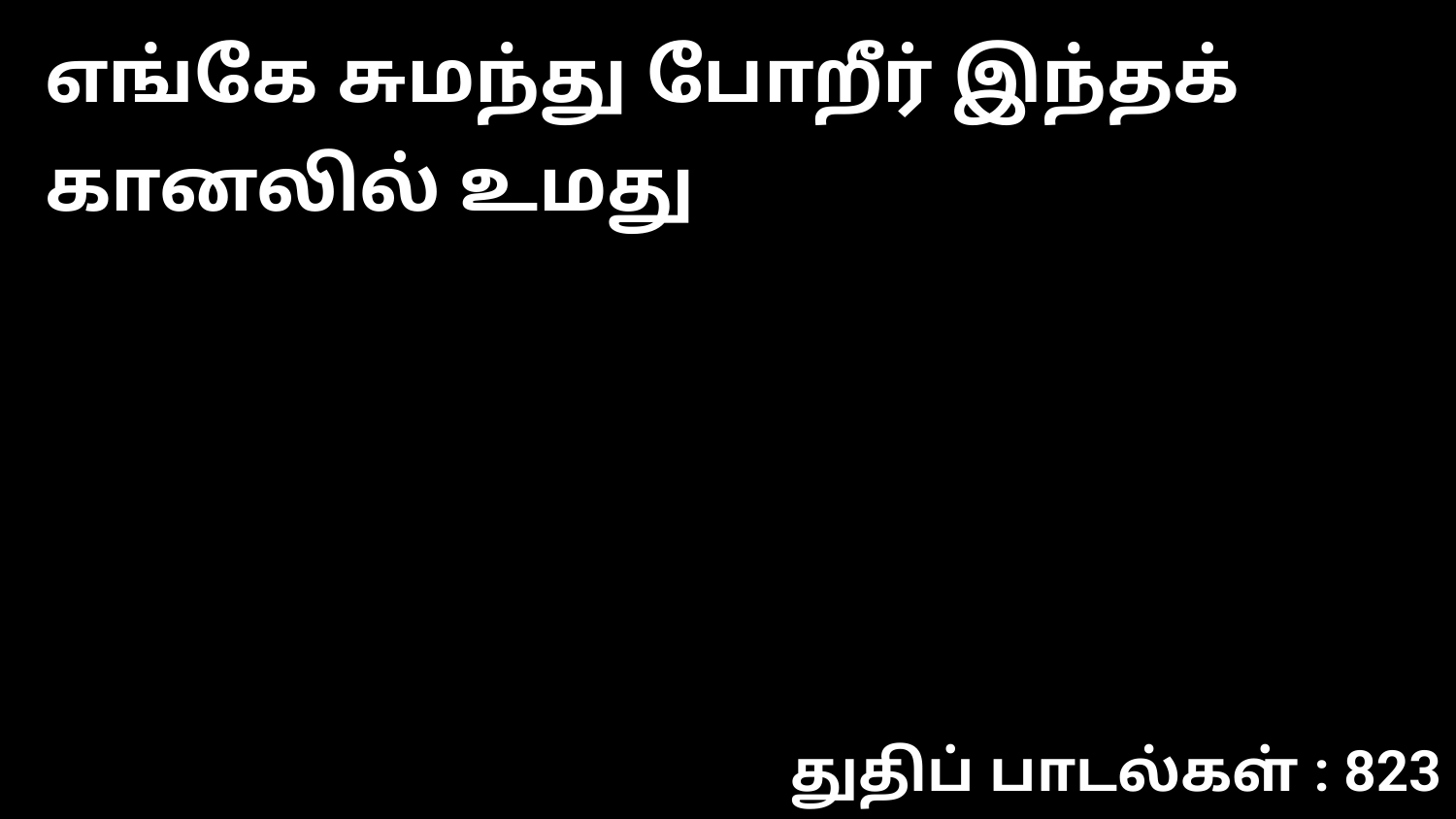

எங்கே சுமந்து போறீர் இந்தக் கானலில் உமது
துதிப் பாடல்கள் : 823